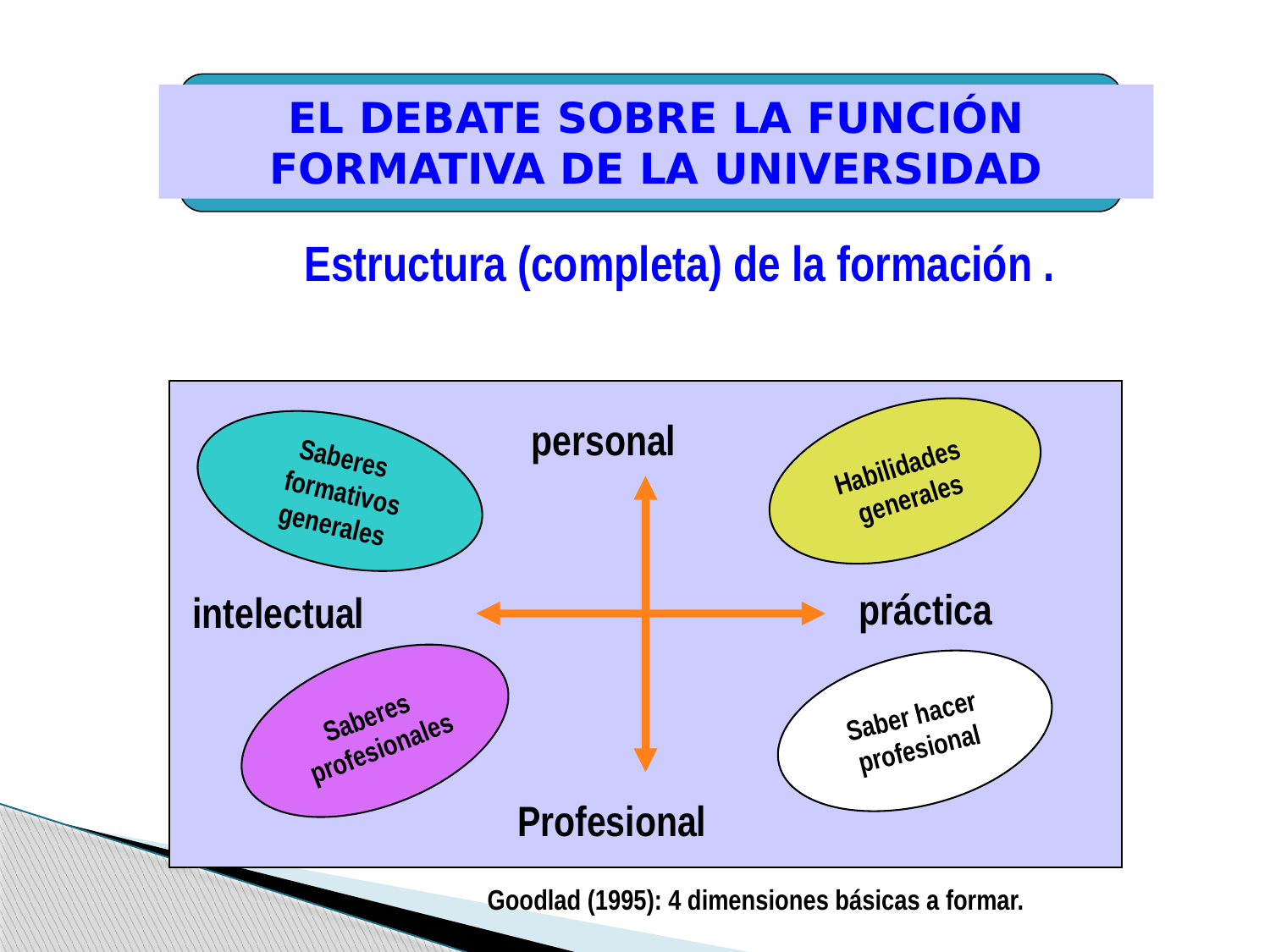

EL DEBATE SOBRE LA FUNCIÓN FORMATIVA DE LA UNIVERSIDAD
B) LA FUNCIÓN FORMATIVA (4).
Estructura (completa) de la formación .

Habilidades
generales
personal
Saberes
 formativos
generales

práctica
intelectual

Saberes
profesionales
Saber hacer
profesional
Profesional
Goodlad (1995): 4 dimensiones básicas a formar.